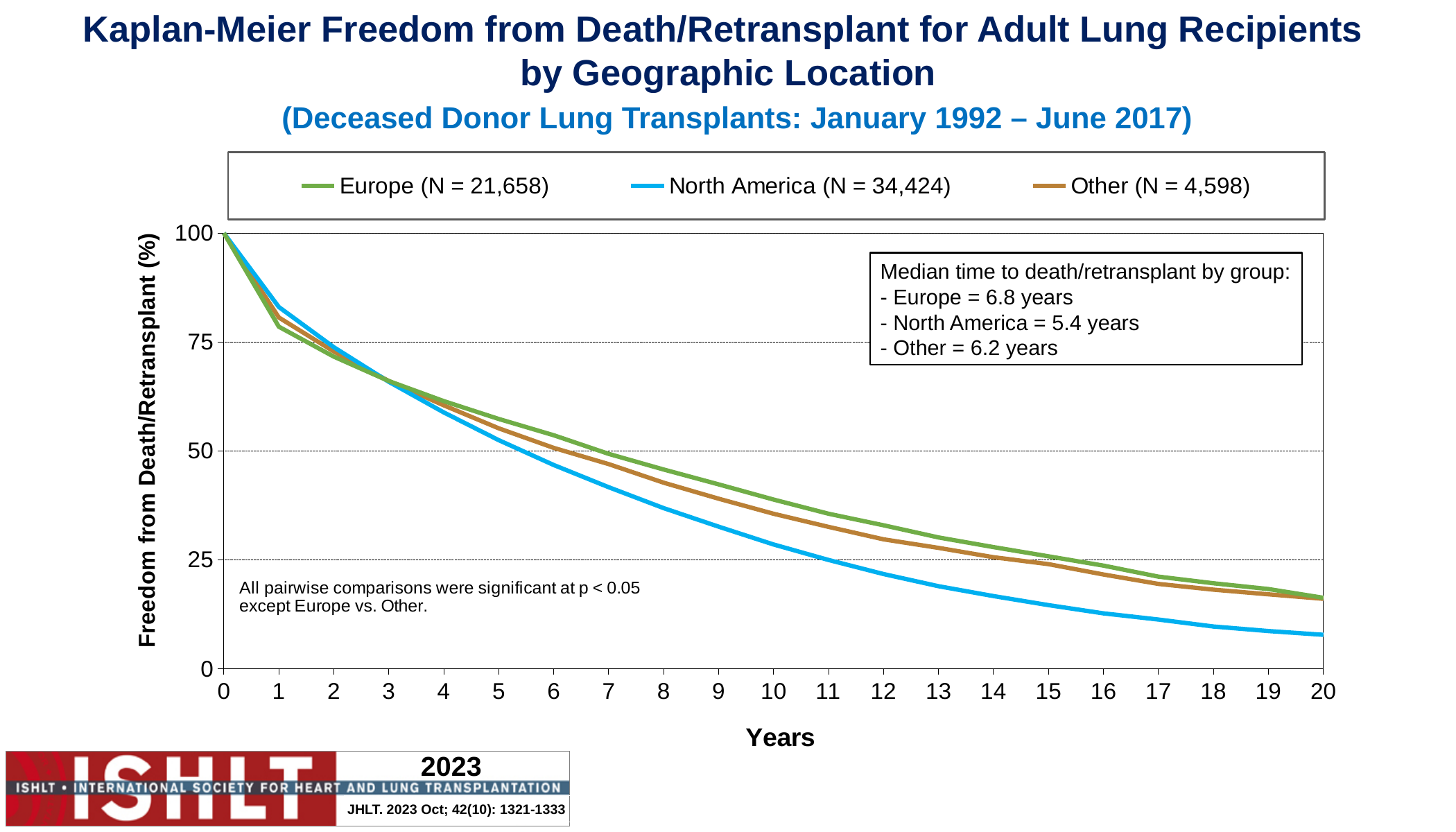

Kaplan-Meier Freedom from Death/Retransplant for Adult Lung Recipients
by Geographic Location
(Deceased Donor Lung Transplants: January 1992 – June 2017)

### Chart

| Category | Europe (N = 21,658) | North America (N = 34,424) | Other (N = 4,598) |
|---|---|---|---|
Median time to death/retransplant by group:
- Europe = 6.8 years
- North America = 5.4 years
- Other = 6.2 years